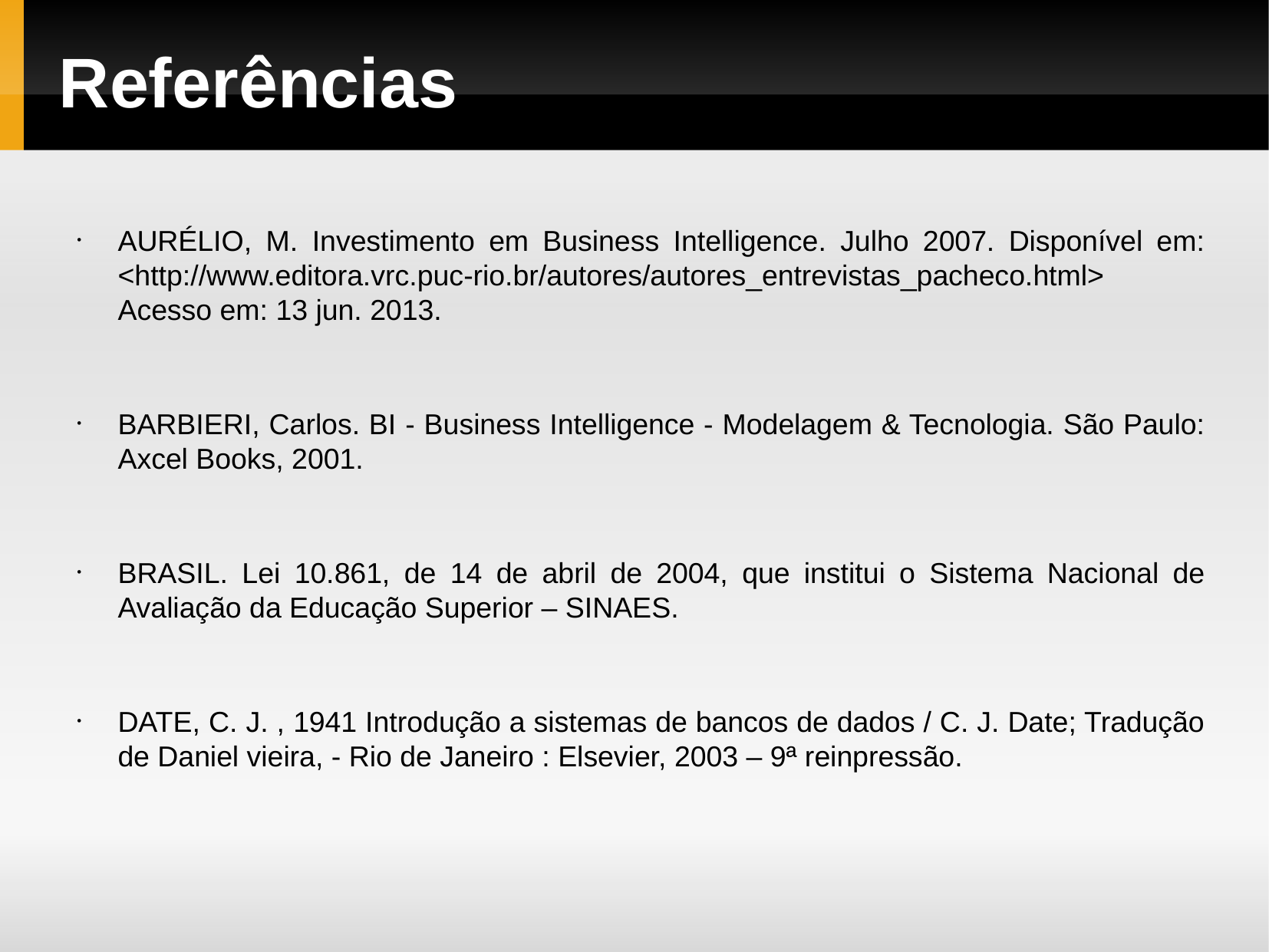

Referências
AURÉLIO, M. Investimento em Business Intelligence. Julho 2007. Disponível em: <http://www.editora.vrc.puc-rio.br/autores/autores_entrevistas_pacheco.html> Acesso em: 13 jun. 2013.

BARBIERI, Carlos. BI - Business Intelligence - Modelagem & Tecnologia. São Paulo: Axcel Books, 2001.

BRASIL. Lei 10.861, de 14 de abril de 2004, que institui o Sistema Nacional de Avaliação da Educação Superior – SINAES.

DATE, C. J. , 1941 Introdução a sistemas de bancos de dados / C. J. Date; Tradução de Daniel vieira, - Rio de Janeiro : Elsevier, 2003 – 9ª reinpressão.